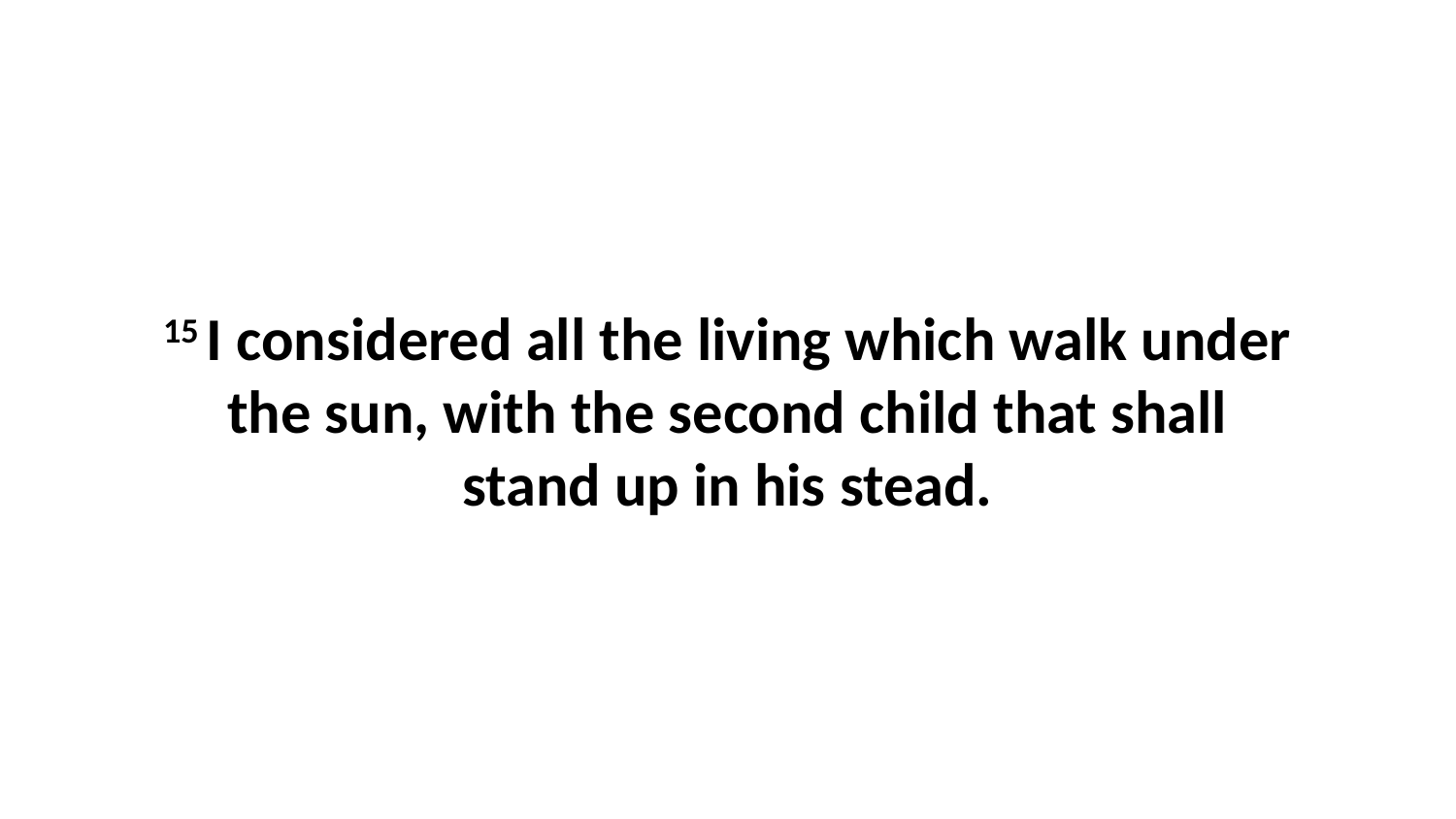

15 I considered all the living which walk under the sun, with the second child that shall stand up in his stead.